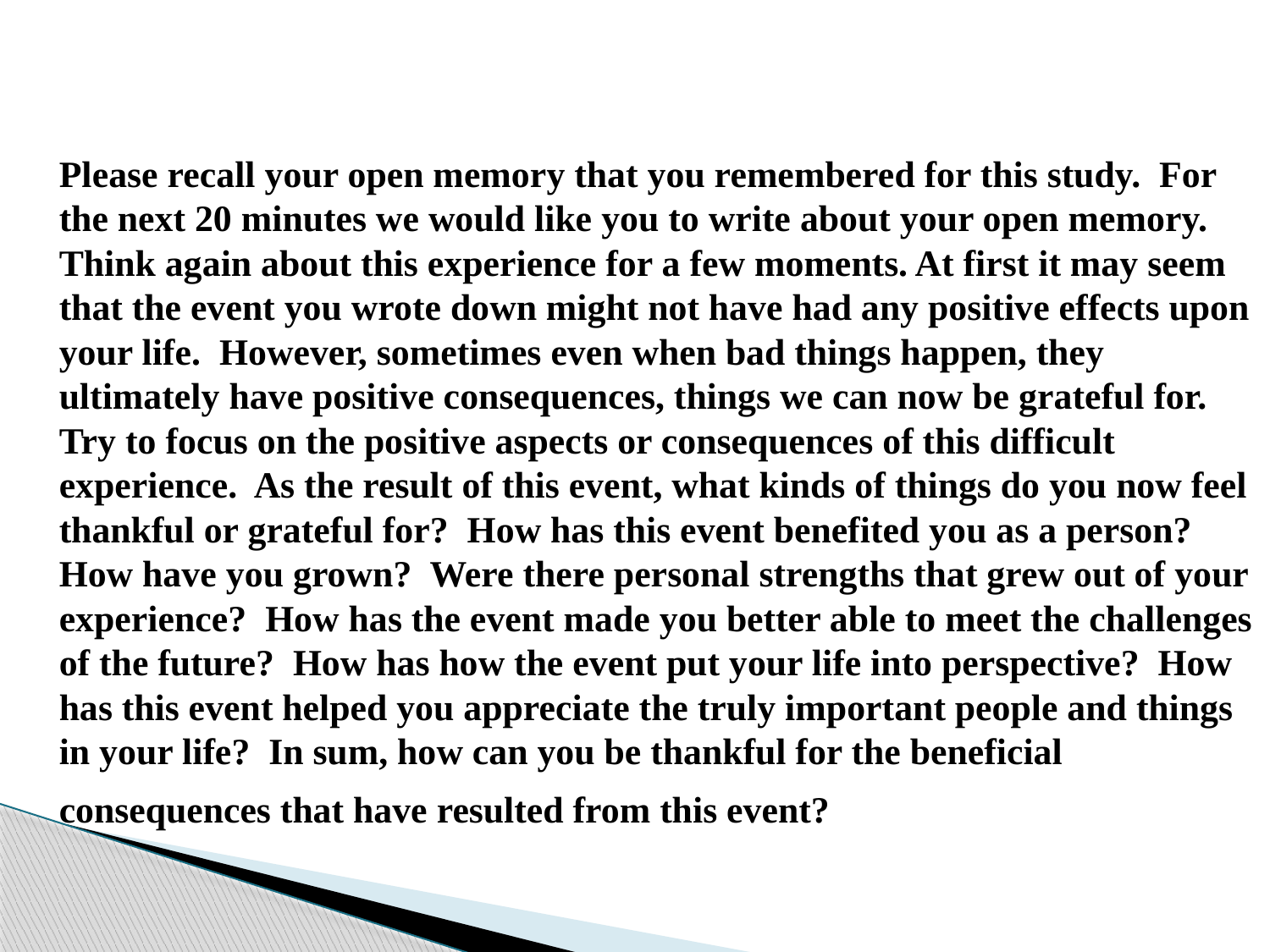

Please recall your open memory that you remembered for this study.  For the next 20 minutes we would like you to write about your open memory.  Think again about this experience for a few moments. At first it may seem that the event you wrote down might not have had any positive effects upon your life.  However, sometimes even when bad things happen, they ultimately have positive consequences, things we can now be grateful for.  Try to focus on the positive aspects or consequences of this difficult experience.  As the result of this event, what kinds of things do you now feel thankful or grateful for?  How has this event benefited you as a person?  How have you grown?  Were there personal strengths that grew out of your experience?  How has the event made you better able to meet the challenges of the future?  How has how the event put your life into perspective?  How has this event helped you appreciate the truly important people and things in your life?  In sum, how can you be thankful for the beneficial consequences that have resulted from this event?